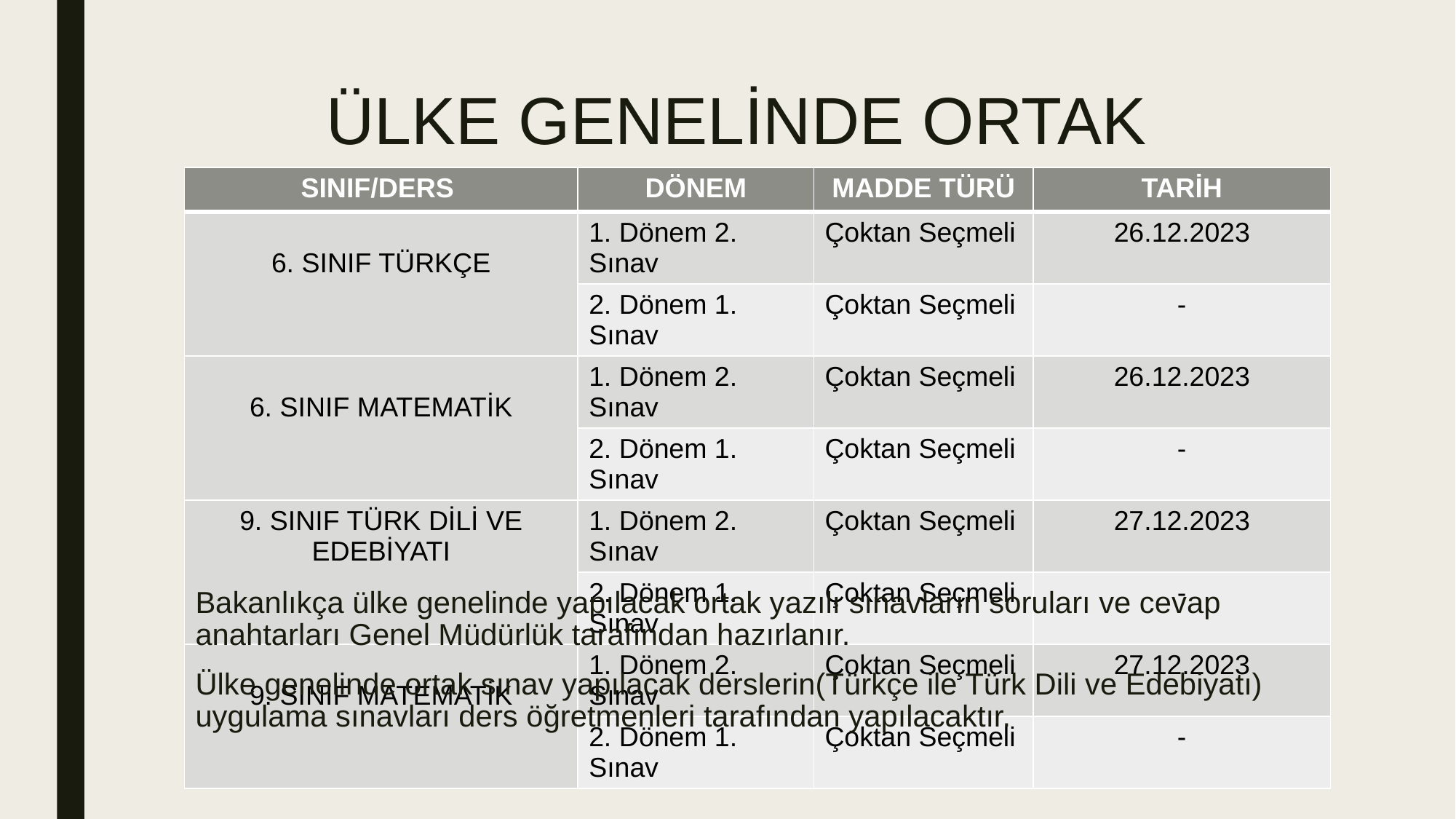

# ÜLKE GENELİNDE ORTAK SINAVLAR
| SINIF/DERS | DÖNEM | MADDE TÜRÜ | TARİH |
| --- | --- | --- | --- |
| 6. SINIF TÜRKÇE | 1. Dönem 2. Sınav | Çoktan Seçmeli | 26.12.2023 |
|  | 2. Dönem 1. Sınav | Çoktan Seçmeli | - |
| 6. SINIF MATEMATİK | 1. Dönem 2. Sınav | Çoktan Seçmeli | 26.12.2023 |
|  | 2. Dönem 1. Sınav | Çoktan Seçmeli | - |
| 9. SINIF TÜRK DİLİ VE EDEBİYATI | 1. Dönem 2. Sınav | Çoktan Seçmeli | 27.12.2023 |
|  | 2. Dönem 1. Sınav | Çoktan Seçmeli | - |
| 9. SINIF MATEMATİK | 1. Dönem 2. Sınav | Çoktan Seçmeli | 27.12.2023 |
|  | 2. Dönem 1. Sınav | Çoktan Seçmeli | - |
Bakanlıkça ülke genelinde yapılacak ortak yazılı sınavların soruları ve cevap anahtarları Genel Müdürlük tarafından hazırlanır.
Ülke genelinde ortak sınav yapılacak derslerin(Türkçe ile Türk Dili ve Edebiyatı) uygulama sınavları ders öğretmenleri tarafından yapılacaktır.